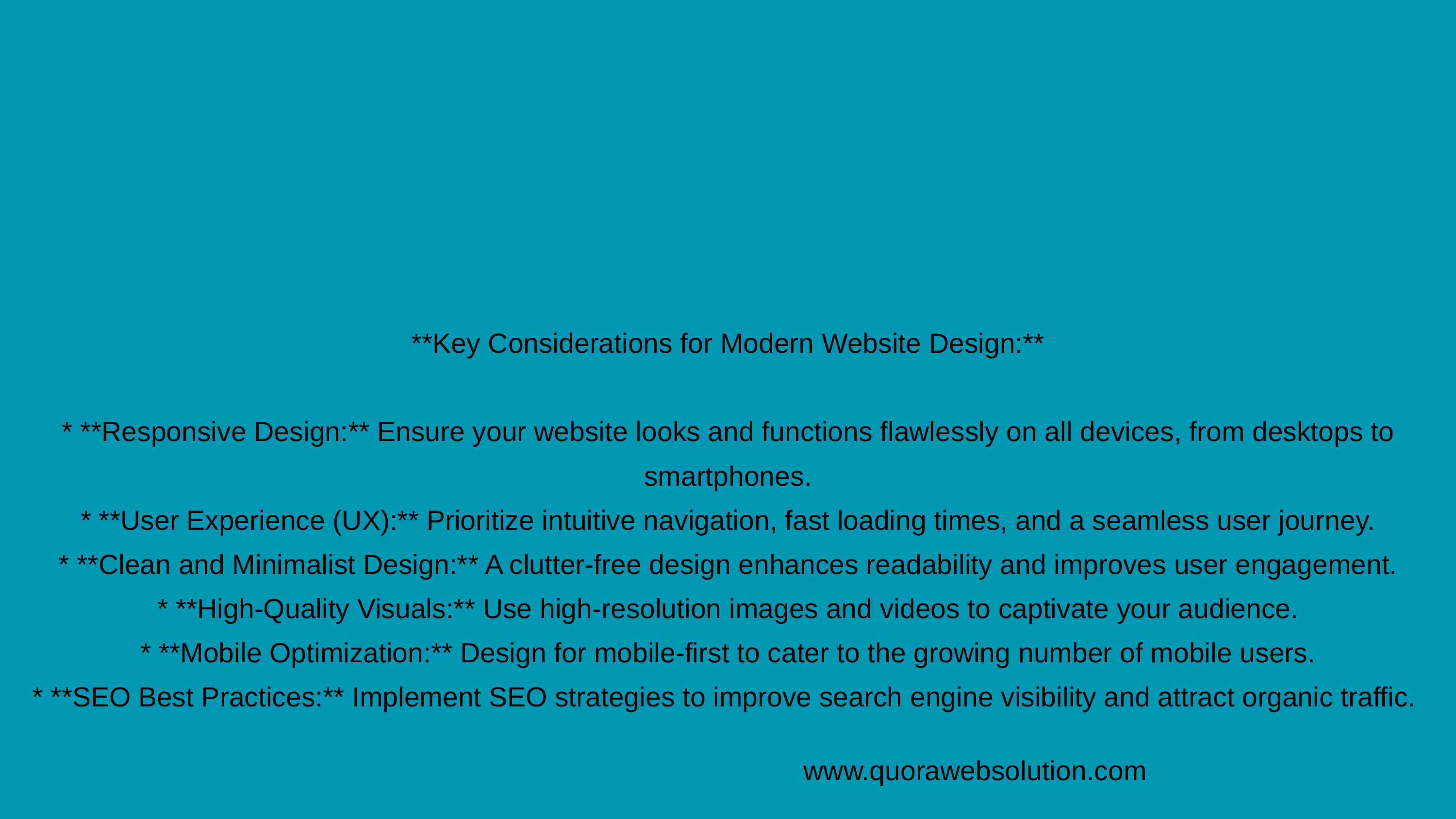

**Key Considerations for Modern Website Design:**

* **Responsive Design:** Ensure your website looks and functions flawlessly on all devices, from desktops to smartphones.
* **User Experience (UX):** Prioritize intuitive navigation, fast loading times, and a seamless user journey.
* **Clean and Minimalist Design:** A clutter-free design enhances readability and improves user engagement.
* **High-Quality Visuals:** Use high-resolution images and videos to captivate your audience.
* **Mobile Optimization:** Design for mobile-first to cater to the growing number of mobile users.
* **SEO Best Practices:** Implement SEO strategies to improve search engine visibility and attract organic traffic.

www.quorawebsolution.com